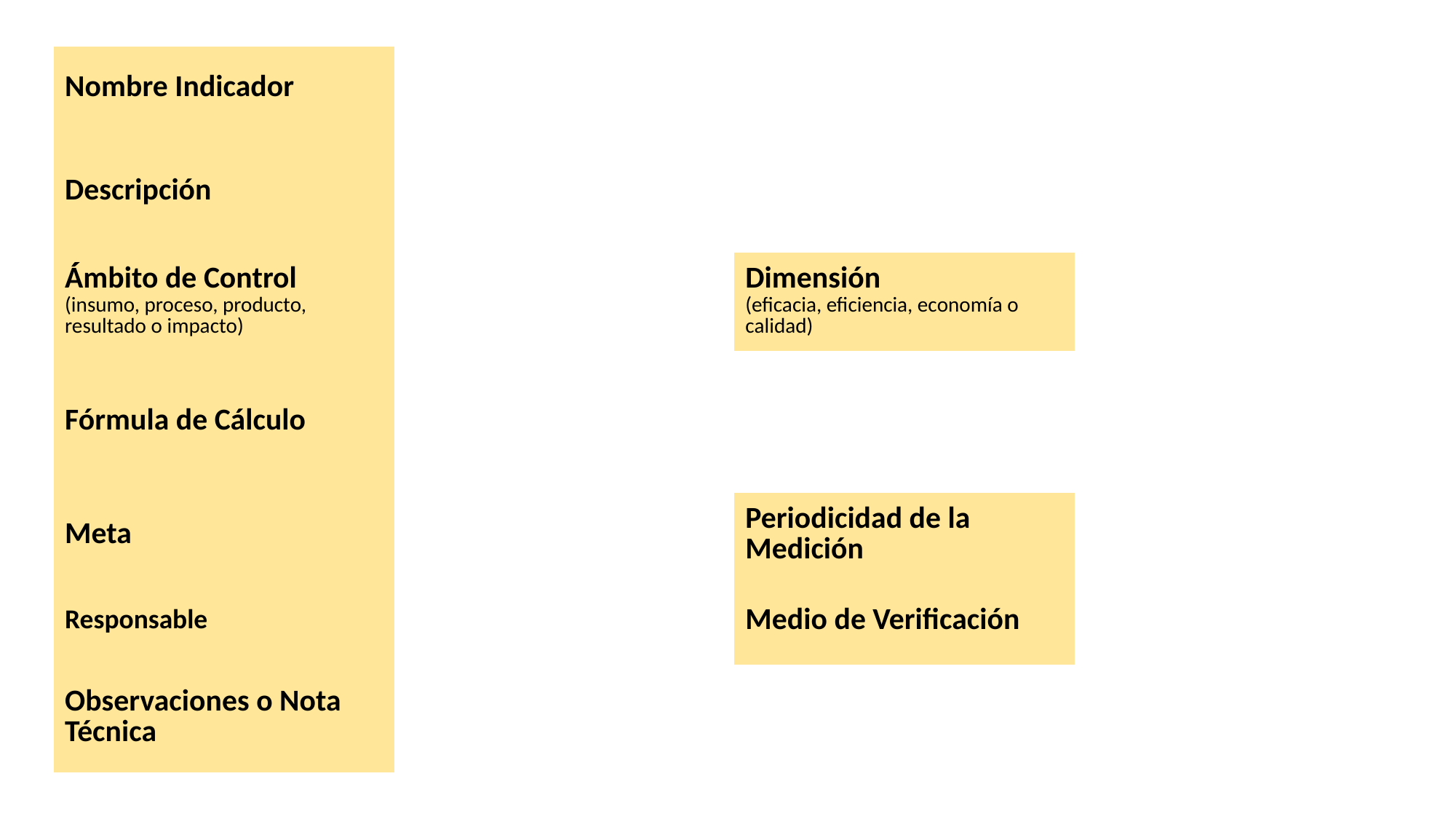

| Nombre Indicador |  |  |  |
| --- | --- | --- | --- |
| Descripción |  |  |  |
| Ámbito de Control (insumo, proceso, producto, resultado o impacto) |  | Dimensión (eficacia, eficiencia, economía o calidad) |  |
| Fórmula de Cálculo |  |  |  |
| Meta |  | Periodicidad de la Medición |  |
| Responsable |  | Medio de Verificación |  |
| Observaciones o Nota Técnica |  |  |  |